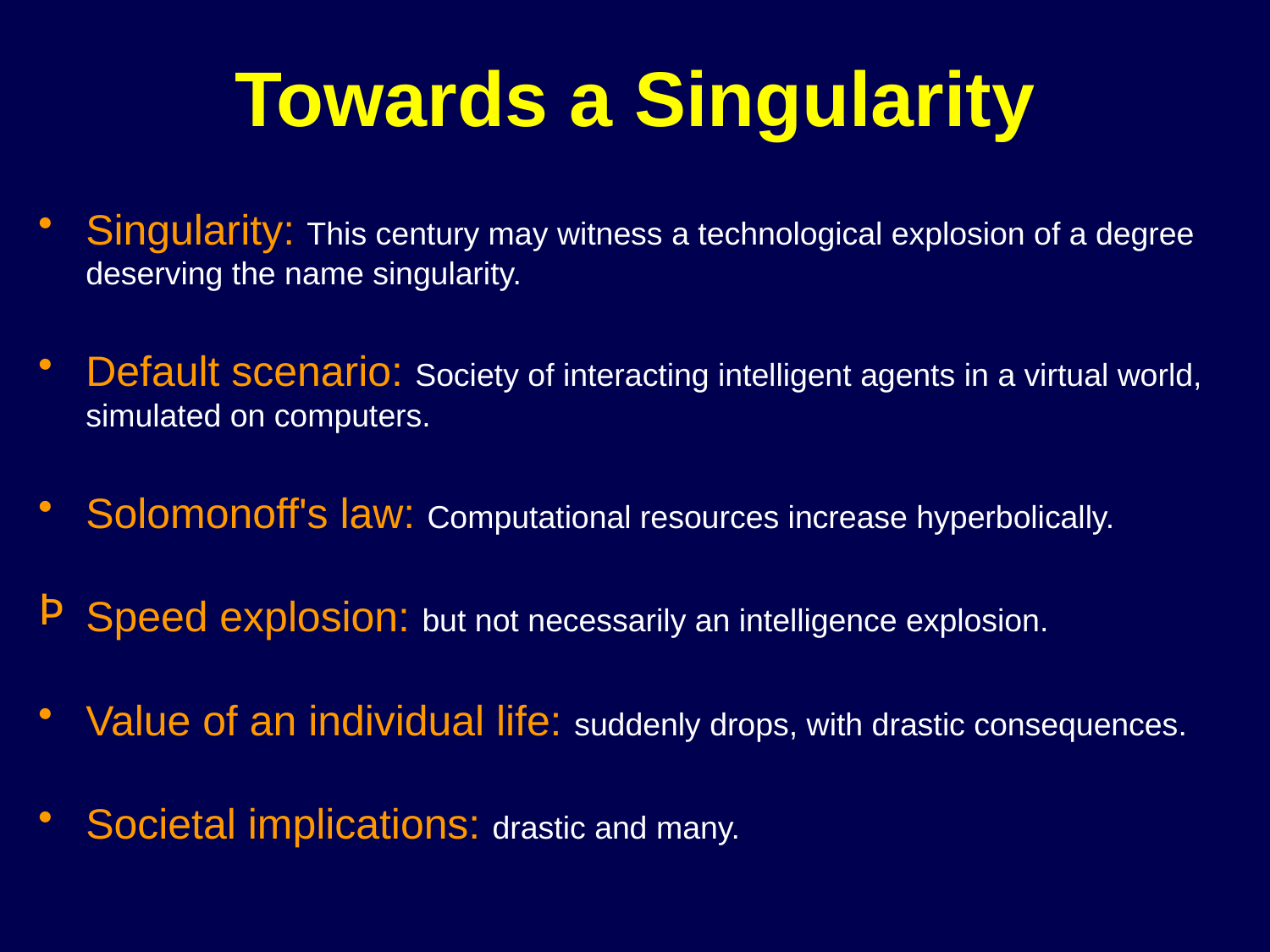

# Towards a Singularity
Singularity: This century may witness a technological explosion of a degree deserving the name singularity.
Default scenario: Society of interacting intelligent agents in a virtual world, simulated on computers.
Solomonoff's law: Computational resources increase hyperbolically.
Speed explosion: but not necessarily an intelligence explosion.
Value of an individual life: suddenly drops, with drastic consequences.
Societal implications: drastic and many.